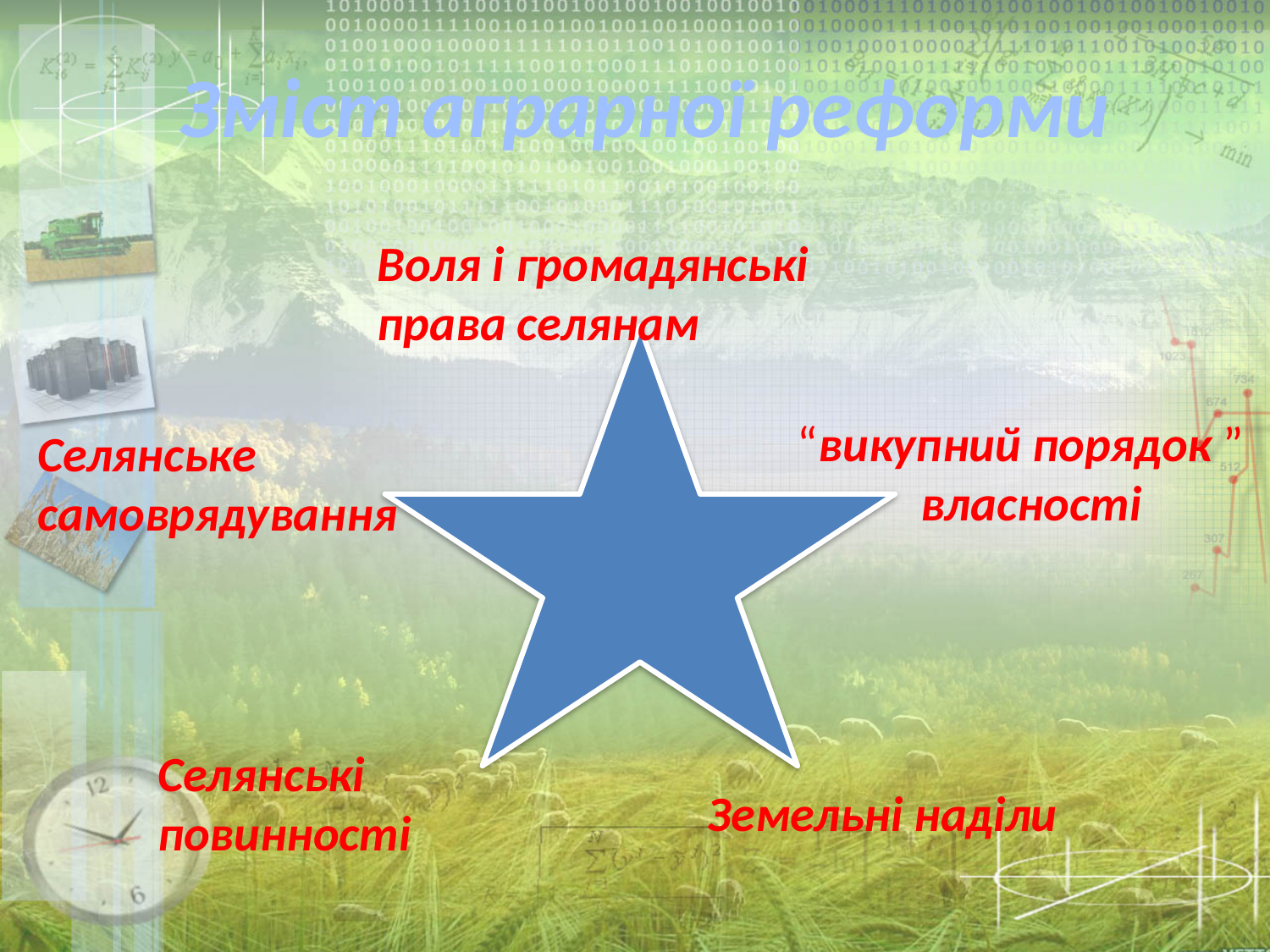

Зміст аграрної реформи
Воля і громадянські права селянам

“викупний порядок ”
           власності
Селянське самоврядування
Селянські повинності
Земельні наділи